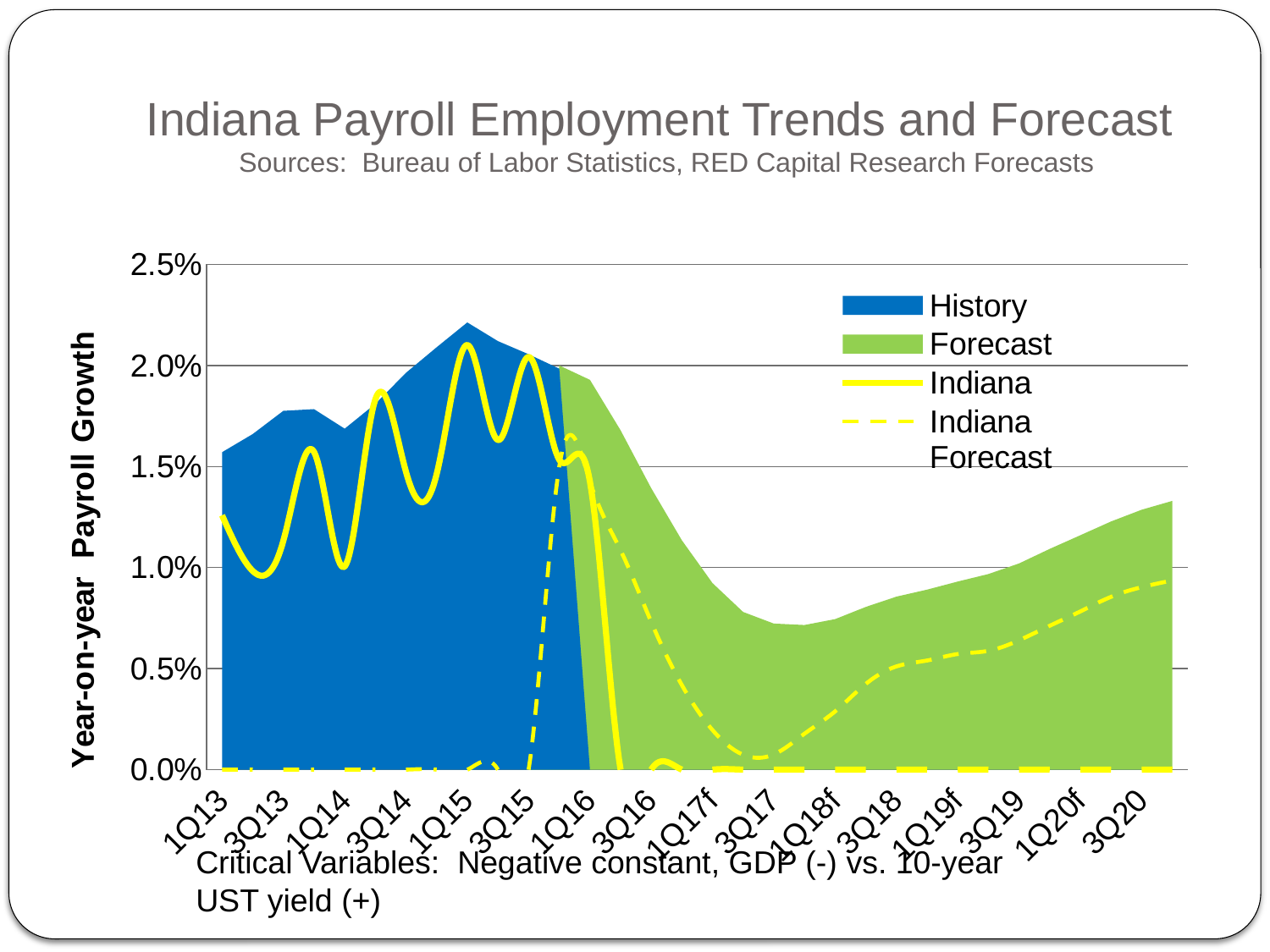

# Indiana Payroll Employment Trends and Forecast Sources:  Bureau of Labor Statistics, RED Capital Research Forecasts

[unsupported chart]

Critical Variables:  Negative constant, GDP (-) vs. 10-year UST yield (+)